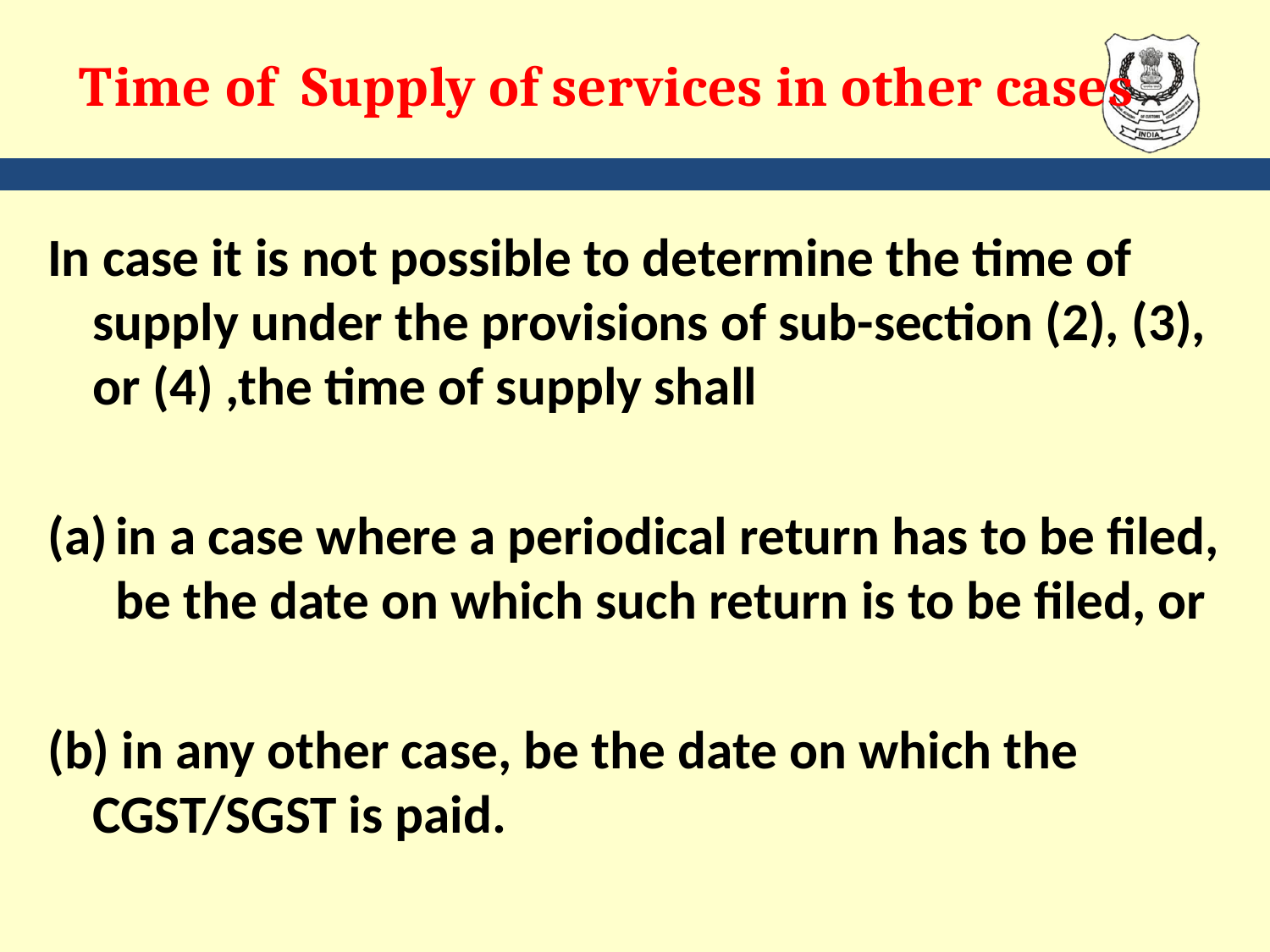

# Time of  Supply of services in other cases

In case it is not possible to determine the time of supply under the provisions of sub-section (2), (3), or (4) ,the time of supply shall

in a case where a periodical return has to be filed, be the date on which such return is to be filed, or

(b) in any other case, be the date on which the CGST/SGST is paid.